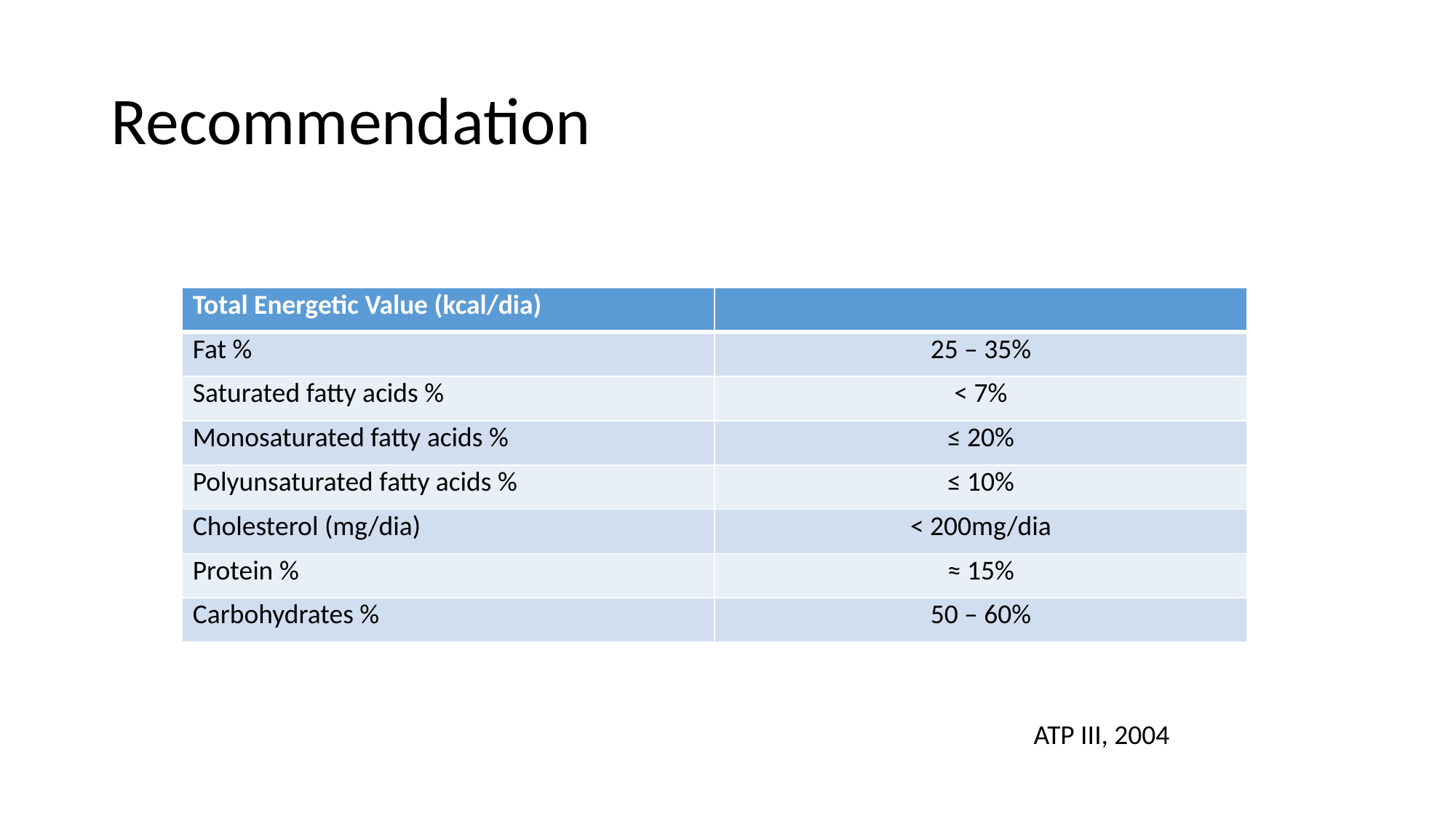

# Recommendation
| Total Energetic Value (kcal/dia) |  |
| --- | --- |
| Fat % | 25 – 35% |
| Saturated fatty acids % | < 7% |
| Monosaturated fatty acids % | ≤ 20% |
| Polyunsaturated fatty acids % | ≤ 10% |
| Cholesterol (mg/dia) | < 200mg/dia |
| Protein % | ≈ 15% |
| Carbohydrates % | 50 – 60% |
ATP III, 2004